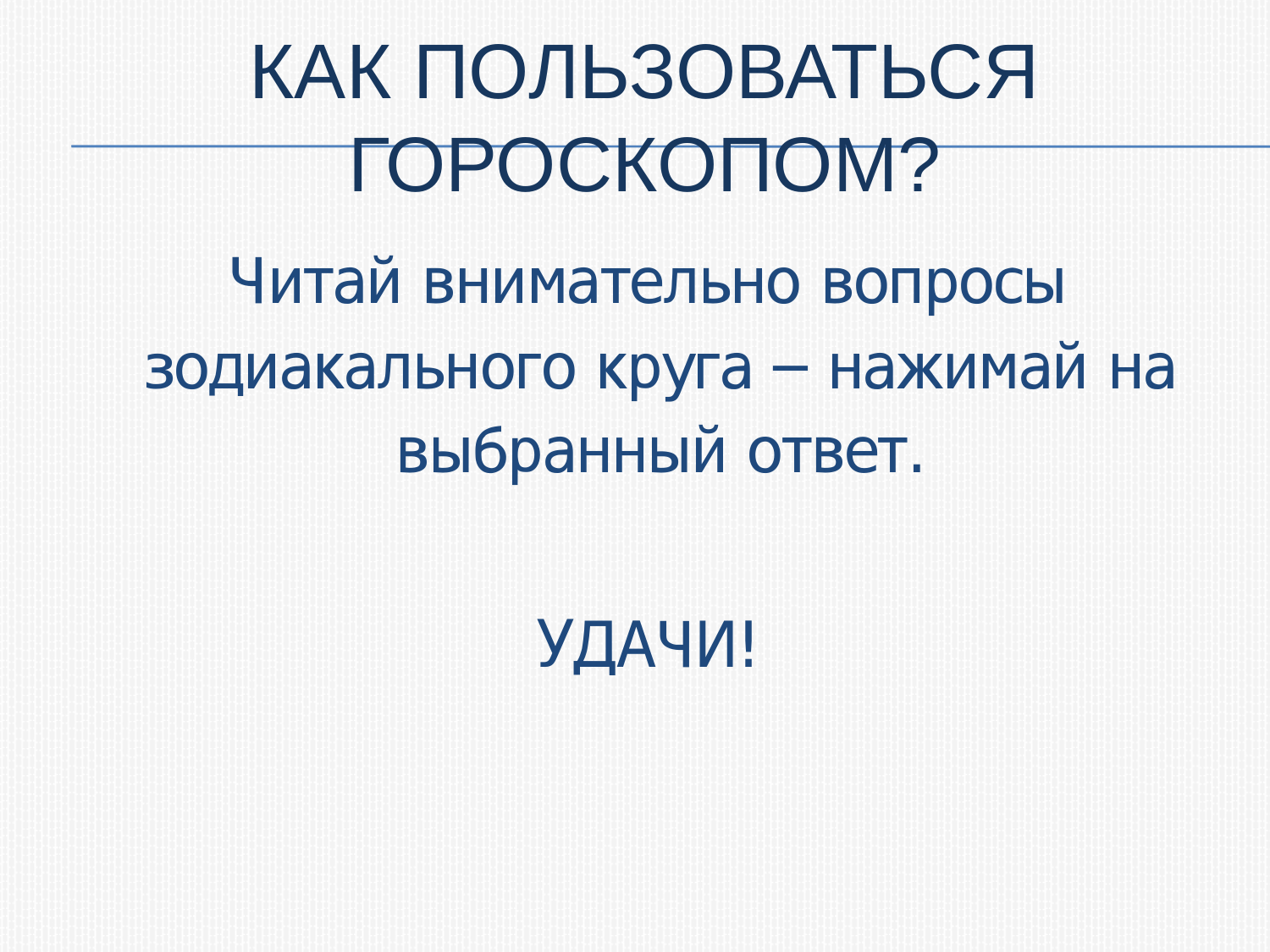

# Как пользоваться гороскопом?
 Читай внимательно вопросы зодиакального круга – нажимай на выбранный ответ.

 УДАЧИ!